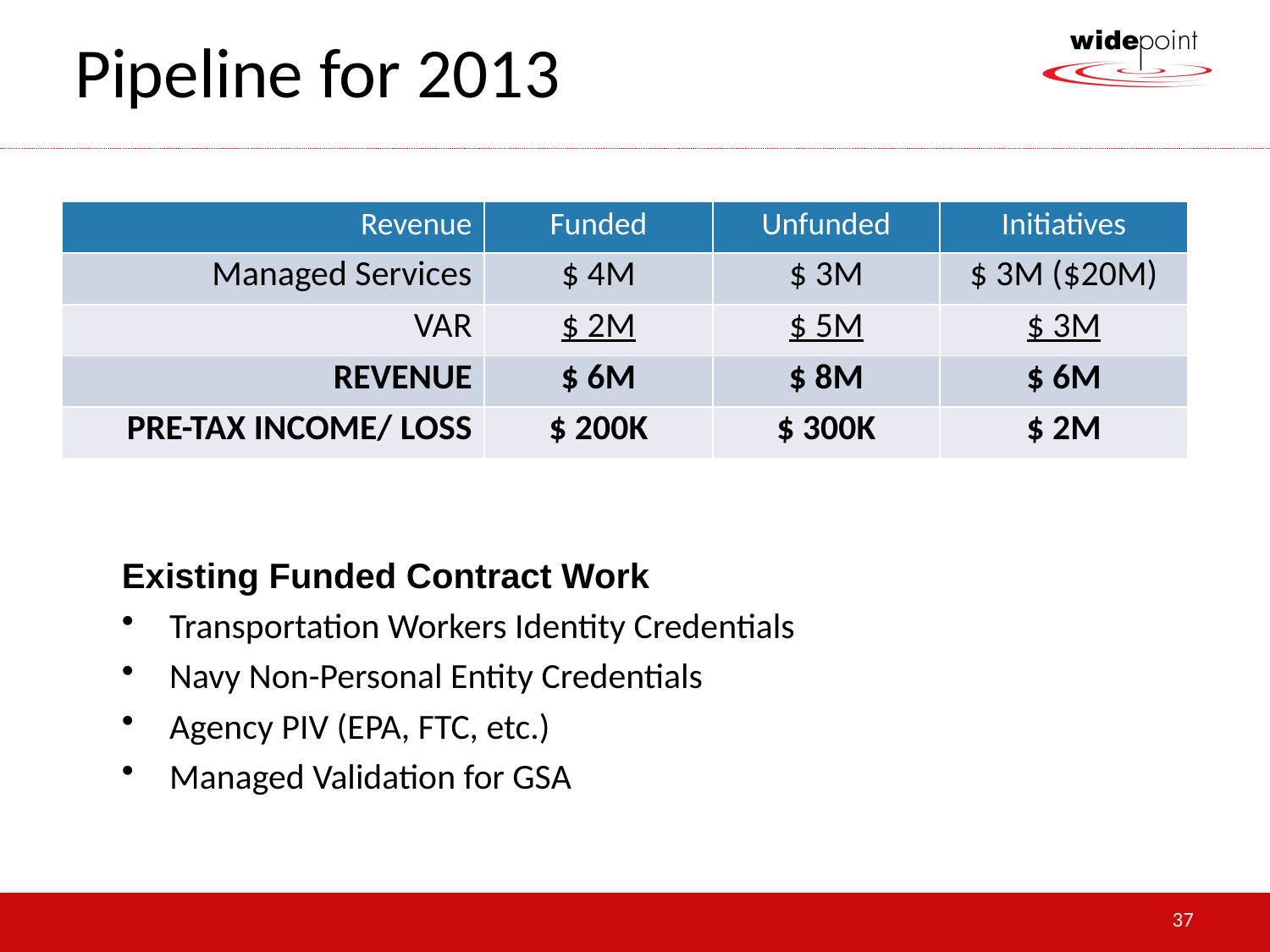

# Pipeline for 2013
| Revenue | Funded | Unfunded | Initiatives |
| --- | --- | --- | --- |
| Managed Services | $ 4M | $ 3M | $ 3M ($20M) |
| VAR | $ 2M | $ 5M | $ 3M |
| REVENUE | $ 6M | $ 8M | $ 6M |
| PRE-TAX INCOME/ LOSS | $ 200K | $ 300K | $ 2M |
Existing Funded Contract Work
Transportation Workers Identity Credentials
Navy Non-Personal Entity Credentials
Agency PIV (EPA, FTC, etc.)
Managed Validation for GSA

37